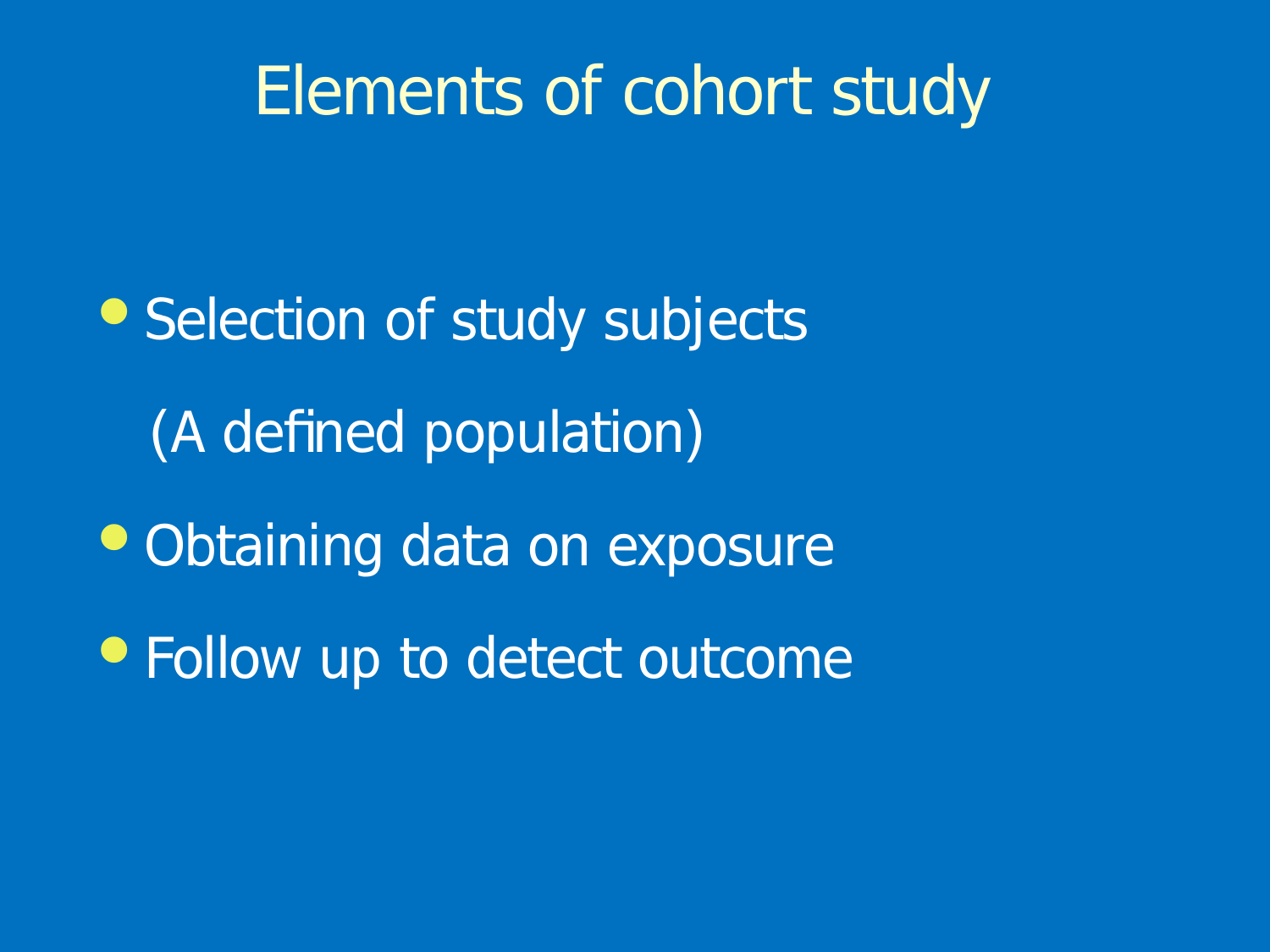

# Elements of cohort study
Selection of study subjects
   (A defined population)
Obtaining data on exposure
Follow up to detect outcome